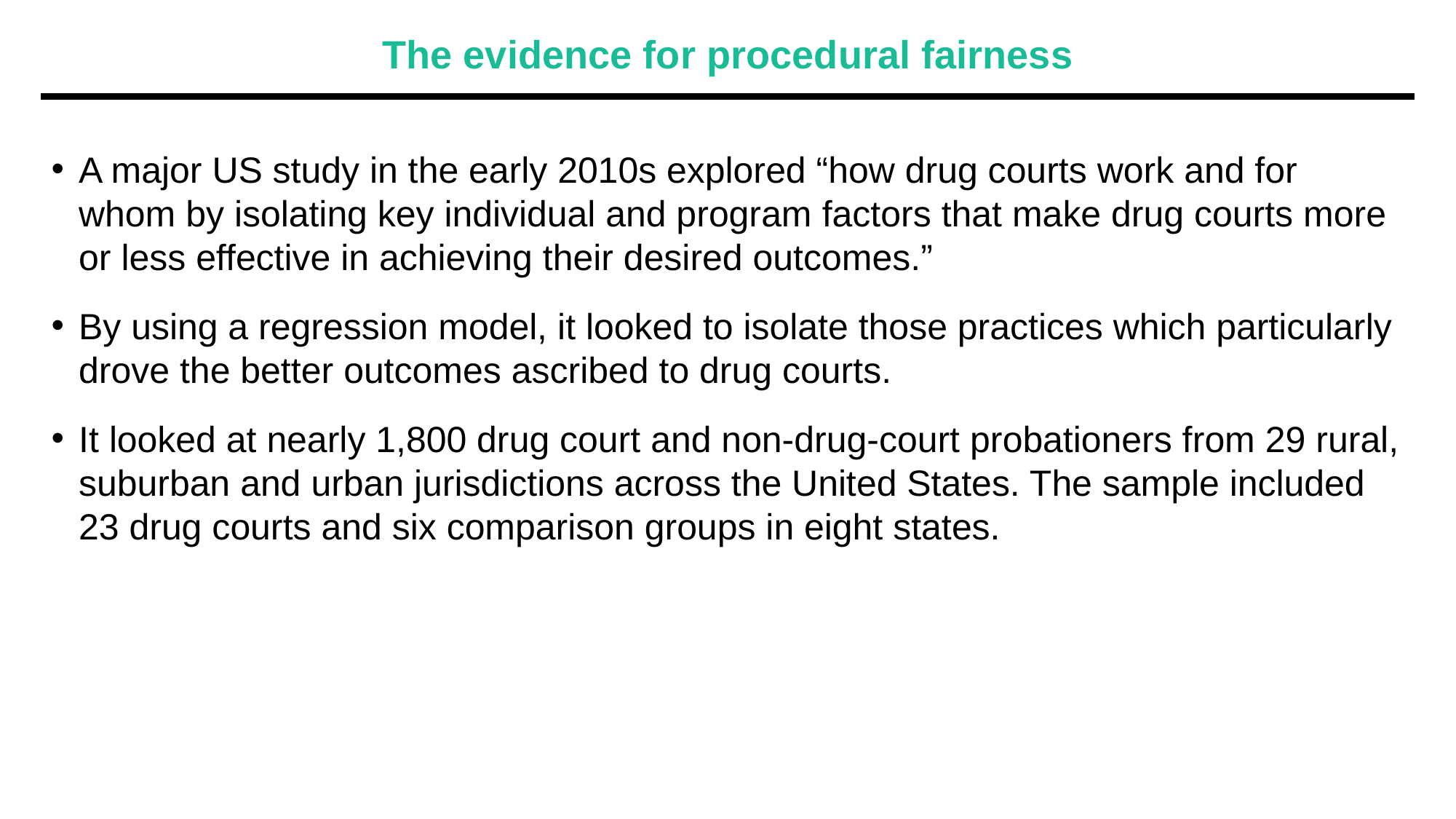

The evidence for procedural fairness
A major US study in the early 2010s explored “how drug courts work and for whom by isolating key individual and program factors that make drug courts more or less effective in achieving their desired outcomes.”

By using a regression model, it looked to isolate those practices which particularly drove the better outcomes ascribed to drug courts.

It looked at nearly 1,800 drug court and non-drug-court probationers from 29 rural, suburban and urban jurisdictions across the United States. The sample included 23 drug courts and six comparison groups in eight states.